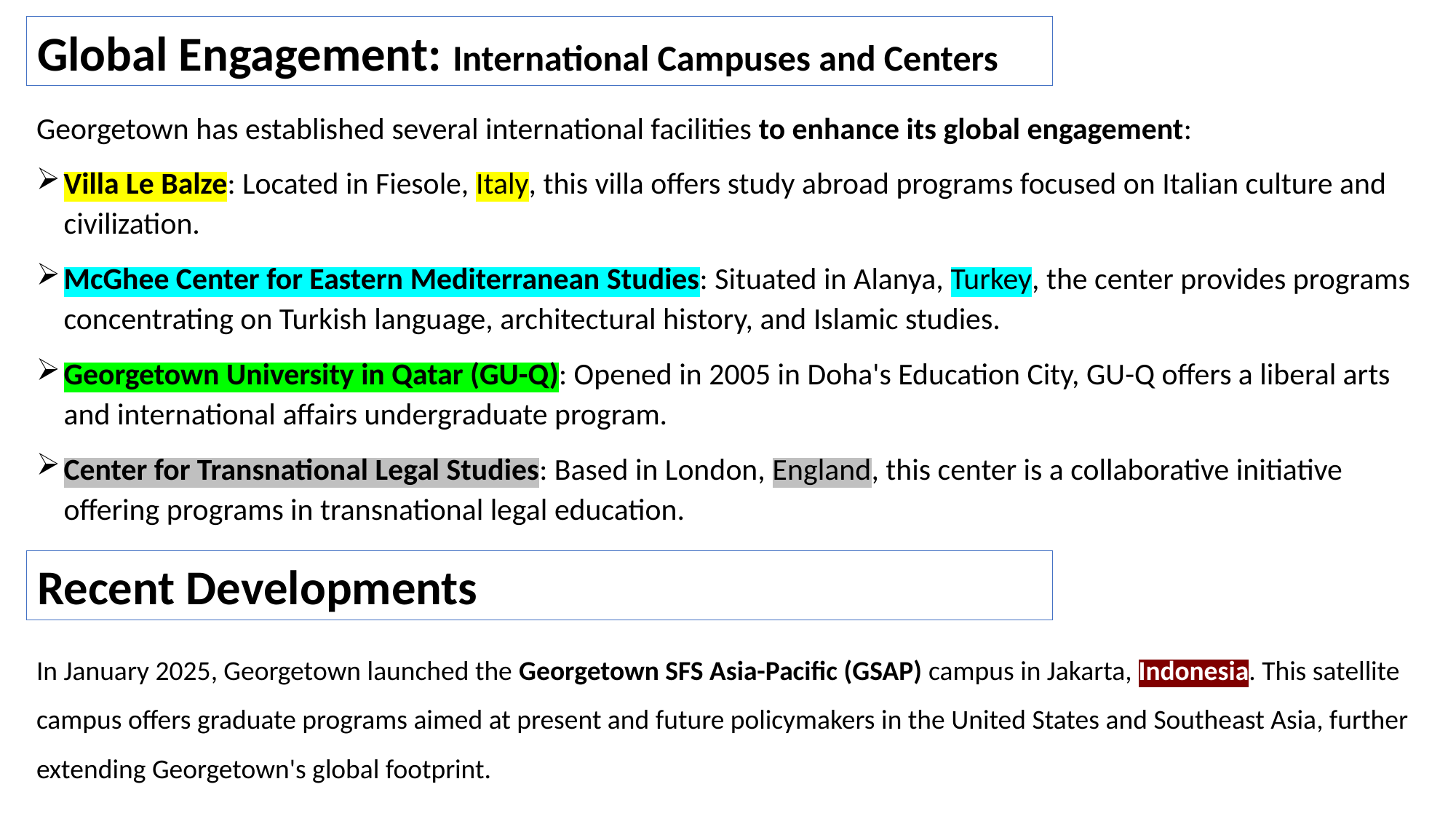

Global Engagement: International Campuses and Centers
Georgetown has established several international facilities to enhance its global engagement:
Villa Le Balze: Located in Fiesole, Italy, this villa offers study abroad programs focused on Italian culture and civilization.
McGhee Center for Eastern Mediterranean Studies: Situated in Alanya, Turkey, the center provides programs concentrating on Turkish language, architectural history, and Islamic studies.
Georgetown University in Qatar (GU-Q): Opened in 2005 in Doha's Education City, GU-Q offers a liberal arts and international affairs undergraduate program.
Center for Transnational Legal Studies: Based in London, England, this center is a collaborative initiative offering programs in transnational legal education.
Recent Developments
In January 2025, Georgetown launched the Georgetown SFS Asia-Pacific (GSAP) campus in Jakarta, Indonesia. This satellite campus offers graduate programs aimed at present and future policymakers in the United States and Southeast Asia, further extending Georgetown's global footprint.